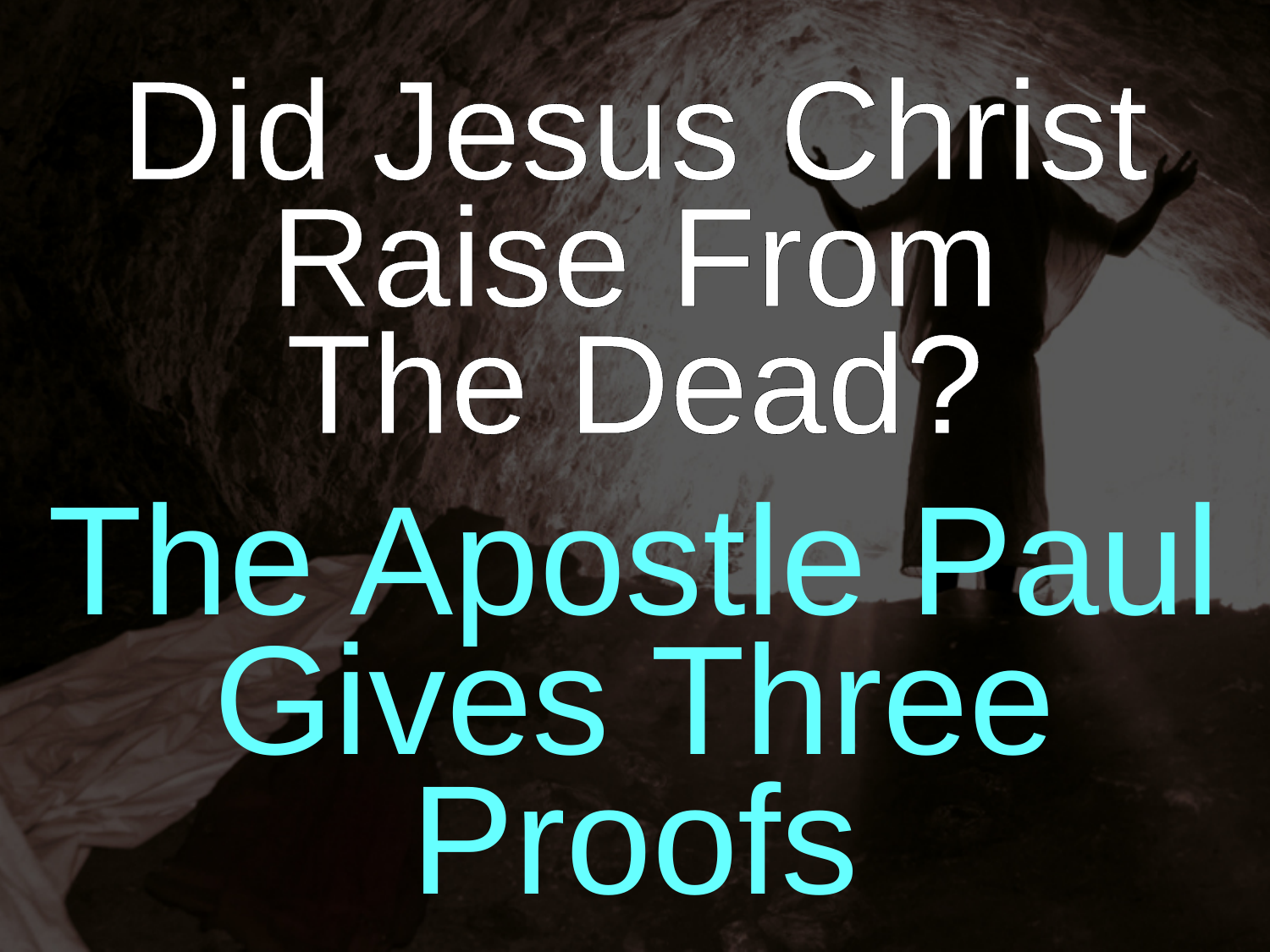

Did Jesus Christ Raise From
The Dead?
The Apostle Paul Gives Three Proofs